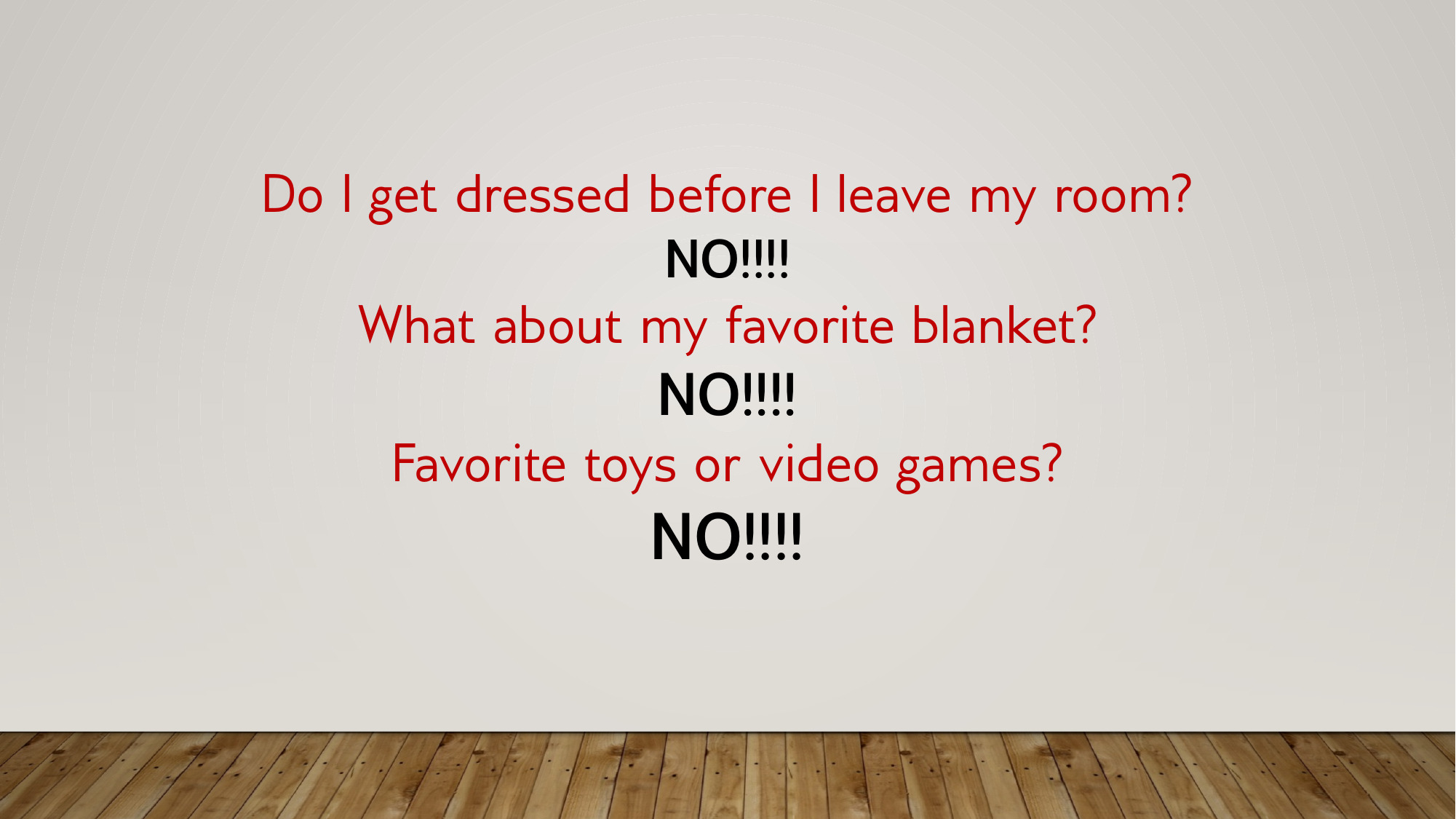

Do I get dressed before I leave my room?
NO!!!!
What about my favorite blanket?
NO!!!!
Favorite toys or video games?
NO!!!!